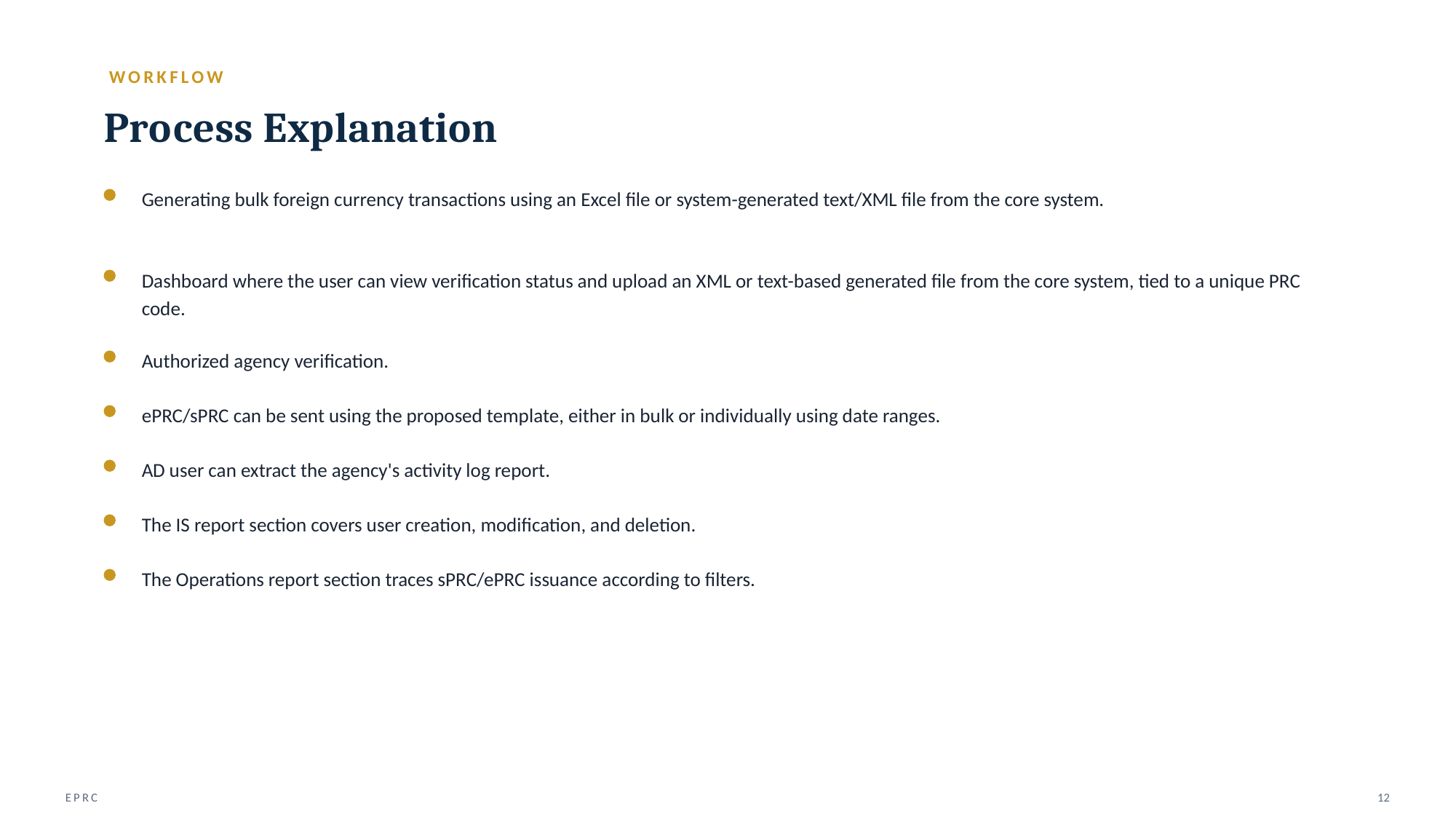

WORKFLOW
Process Explanation
Generating bulk foreign currency transactions using an Excel file or system-generated text/XML file from the core system.

Dashboard where the user can view verification status and upload an XML or text-based generated file from the core system, tied to a unique PRC code.

Authorized agency verification.

ePRC/sPRC can be sent using the proposed template, either in bulk or individually using date ranges.

AD user can extract the agency's activity log report.

The IS report section covers user creation, modification, and deletion.

The Operations report section traces sPRC/ePRC issuance according to filters.

EPRC
12